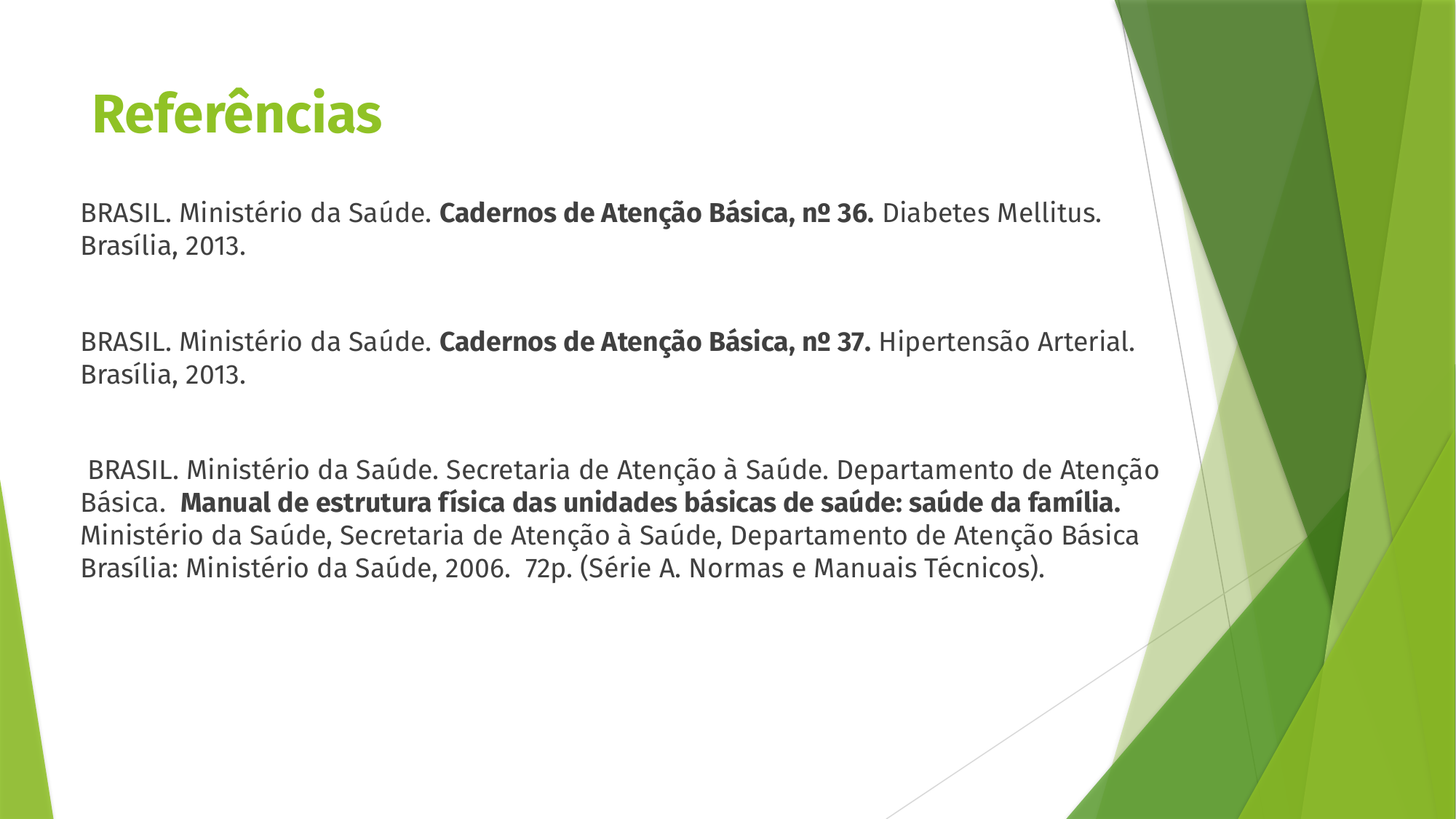

# Referências
BRASIL. Ministério da Saúde. Cadernos de Atenção Básica, nº 36. Diabetes Mellitus. Brasília, 2013.

BRASIL. Ministério da Saúde. Cadernos de Atenção Básica, nº 37. Hipertensão Arterial. Brasília, 2013.

 BRASIL. Ministério da Saúde. Secretaria de Atenção à Saúde. Departamento de Atenção Básica.  Manual de estrutura física das unidades básicas de saúde: saúde da família. Ministério da Saúde, Secretaria de Atenção à Saúde, Departamento de Atenção Básica Brasília: Ministério da Saúde, 2006.  72p. (Série A. Normas e Manuais Técnicos).